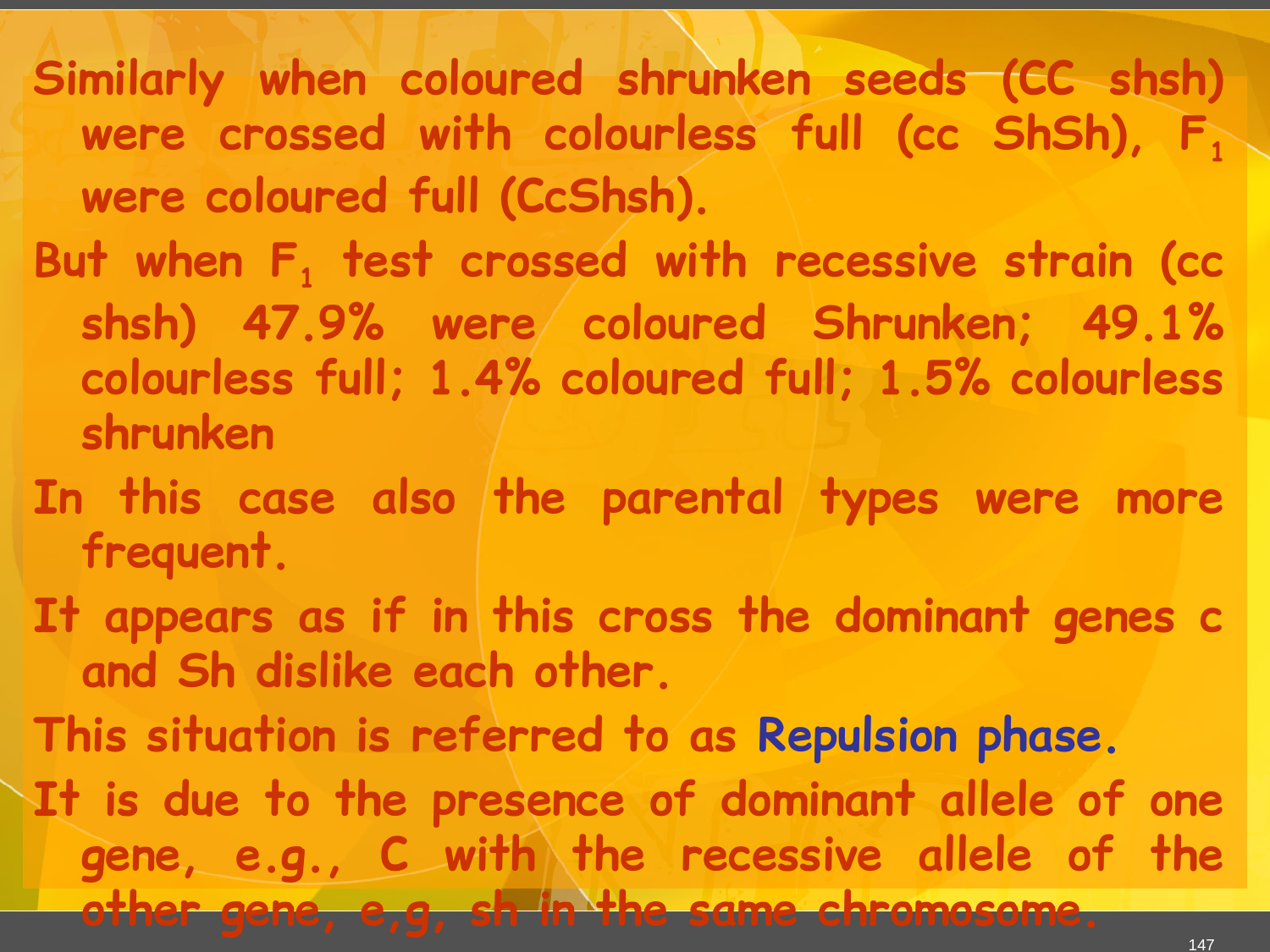

#
Similarly when coloured shrunken seeds (CC shsh) were crossed with colourless full (cc ShSh), F1 were coloured full (CcShsh).
But when F1 test crossed with recessive strain (cc shsh) 47.9% were coloured Shrunken; 49.1% colourless full; 1.4% coloured full; 1.5% colourless shrunken
In this case also the parental types were more frequent.
It appears as if in this cross the dominant genes c and Sh dislike each other.
This situation is referred to as Repulsion phase.
It is due to the presence of dominant allele of one gene, e.g., C with the recessive allele of the other gene, e,g, sh in the same chromosome.
147